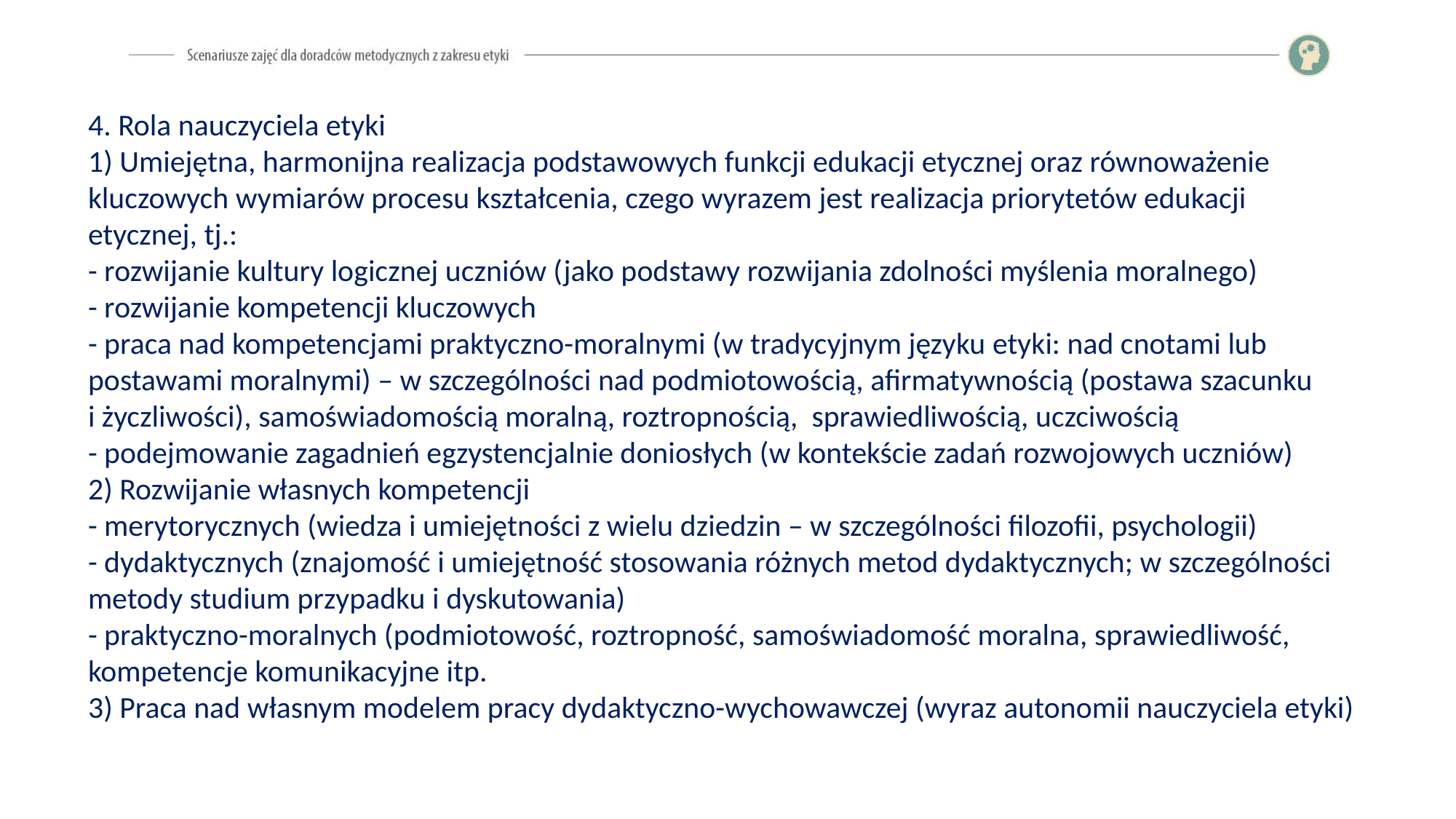

4. Rola nauczyciela etyki
1) Umiejętna, harmonijna realizacja podstawowych funkcji edukacji etycznej oraz równoważenie kluczowych wymiarów procesu kształcenia, czego wyrazem jest realizacja priorytetów edukacji etycznej, tj.:
- rozwijanie kultury logicznej uczniów (jako podstawy rozwijania zdolności myślenia moralnego)
- rozwijanie kompetencji kluczowych
- praca nad kompetencjami praktyczno-moralnymi (w tradycyjnym języku etyki: nad cnotami lub postawami moralnymi) – w szczególności nad podmiotowością, afirmatywnością (postawa szacunku
i życzliwości), samoświadomością moralną, roztropnością,  sprawiedliwością, uczciwością
- podejmowanie zagadnień egzystencjalnie doniosłych (w kontekście zadań rozwojowych uczniów)
2) Rozwijanie własnych kompetencji
- merytorycznych (wiedza i umiejętności z wielu dziedzin – w szczególności filozofii, psychologii)
- dydaktycznych (znajomość i umiejętność stosowania różnych metod dydaktycznych; w szczególności metody studium przypadku i dyskutowania)
- praktyczno-moralnych (podmiotowość, roztropność, samoświadomość moralna, sprawiedliwość, kompetencje komunikacyjne itp.
3) Praca nad własnym modelem pracy dydaktyczno-wychowawczej (wyraz autonomii nauczyciela etyki)